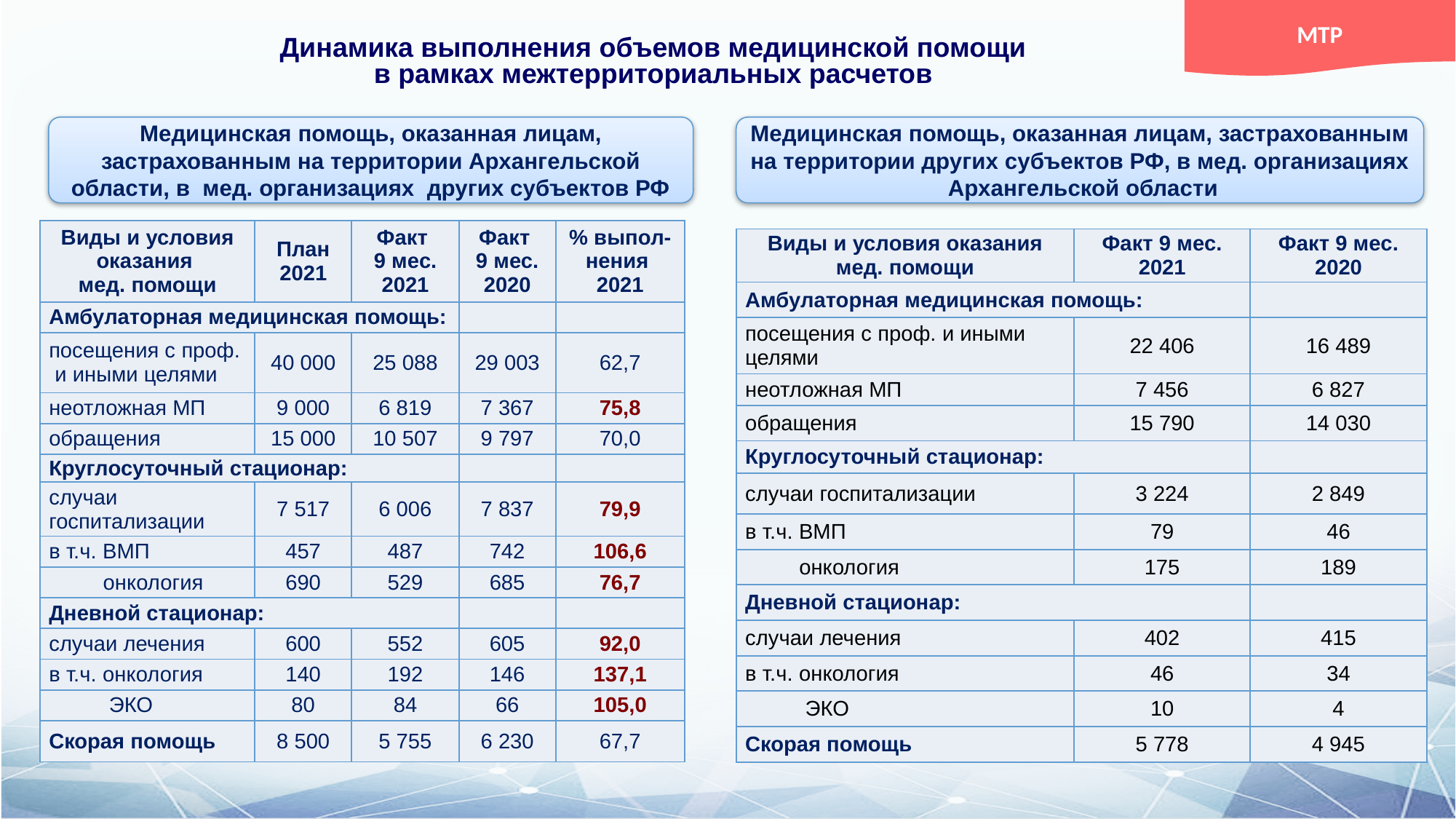

МТР
# Динамика выполнения объемов медицинской помощи в рамках межтерриториальных расчетов
Медицинская помощь, оказанная лицам, застрахованным на территории Архангельской области, в  мед. организациях  других субъектов РФ
Медицинская помощь, оказанная лицам, застрахованным на территории других субъектов РФ, в мед. организациях  Архангельской области
| Виды и условия оказания мед. помощи | План 2021 | Факт 9 мес. 2021 | Факт 9 мес. 2020 | % выпол-нения 2021 |
| --- | --- | --- | --- | --- |
| Амбулаторная медицинская помощь: |  |  |  |  |
| посещения с проф. и иными целями | 40 000 | 25 088 | 29 003 | 62,7 |
| неотложная МП | 9 000 | 6 819 | 7 367 | 75,8 |
| обращения | 15 000 | 10 507 | 9 797 | 70,0 |
| Круглосуточный стационар: |  |  |  |  |
| случаи госпитализации | 7 517 | 6 006 | 7 837 | 79,9 |
| в т.ч. ВМП | 457 | 487 | 742 | 106,6 |
| онкология | 690 | 529 | 685 | 76,7 |
| Дневной стационар: |  |  |  |  |
| случаи лечения | 600 | 552 | 605 | 92,0 |
| в т.ч. онкология | 140 | 192 | 146 | 137,1 |
| ЭКО | 80 | 84 | 66 | 105,0 |
| Скорая помощь | 8 500 | 5 755 | 6 230 | 67,7 |
| Виды и условия оказания мед. помощи | Факт 9 мес. 2021 | Факт 9 мес. 2020 |
| --- | --- | --- |
| Амбулаторная медицинская помощь: |  |  |
| посещения с проф. и иными целями | 22 406 | 16 489 |
| неотложная МП | 7 456 | 6 827 |
| обращения | 15 790 | 14 030 |
| Круглосуточный стационар: |  |  |
| случаи госпитализации | 3 224 | 2 849 |
| в т.ч. ВМП | 79 | 46 |
| онкология | 175 | 189 |
| Дневной стационар: |  |  |
| случаи лечения | 402 | 415 |
| в т.ч. онкология | 46 | 34 |
| ЭКО | 10 | 4 |
| Скорая помощь | 5 778 | 4 945 |